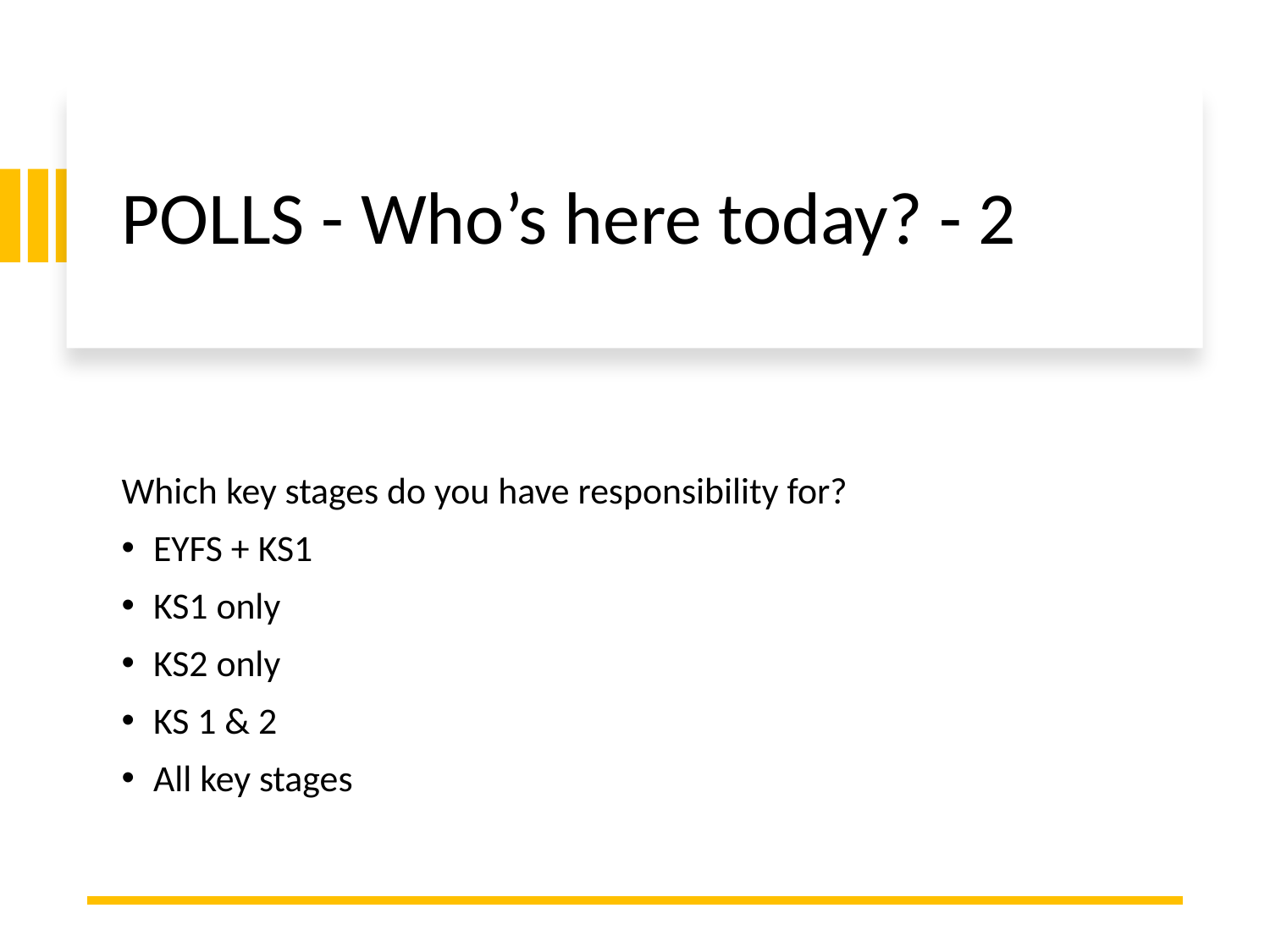

# POLLS - Who’s here today? - 2

Which key stages do you have responsibility for?
EYFS + KS1
KS1 only
KS2 only
KS 1 & 2
All key stages